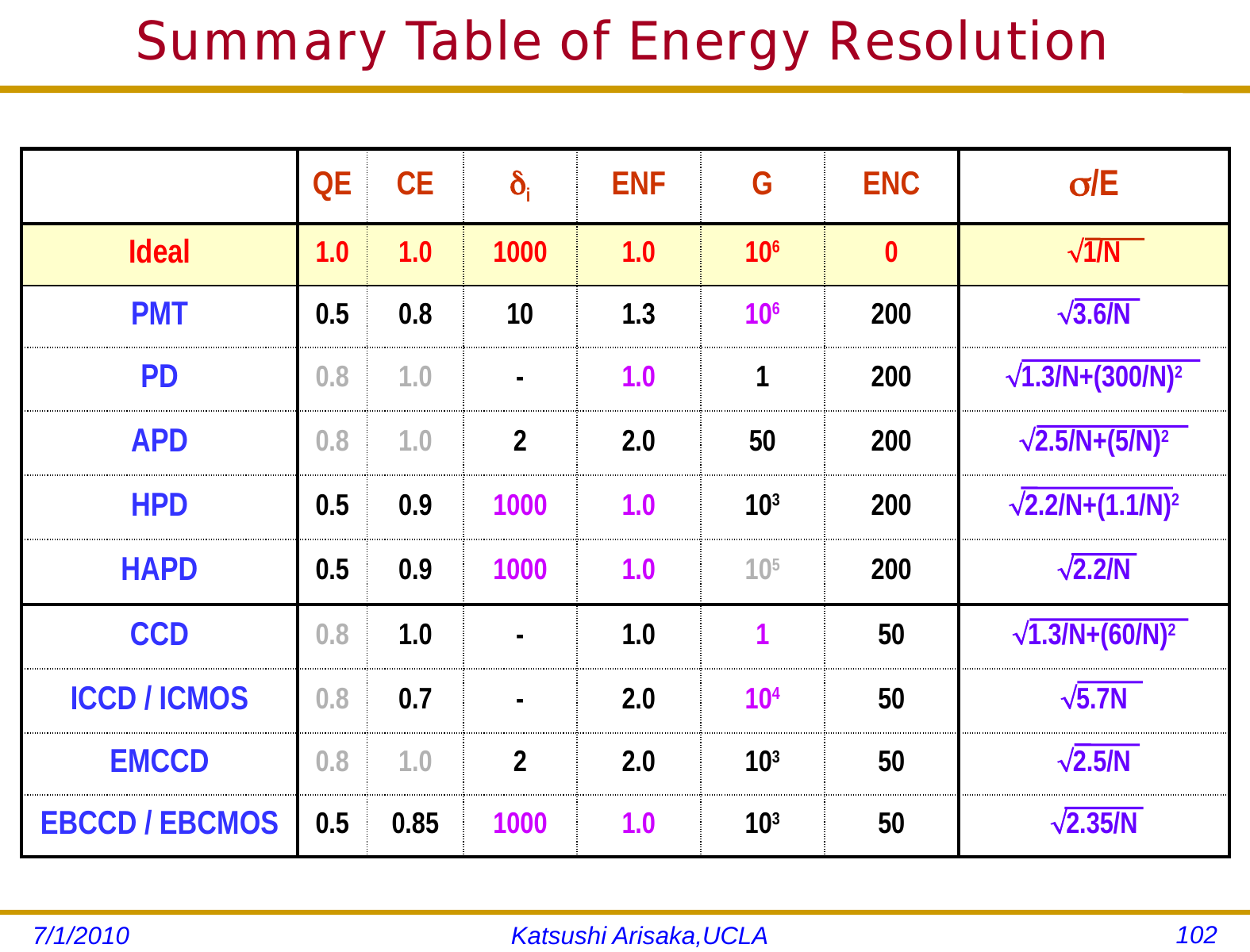

# Summary Table of Energy Resolution
|  | QE | CE | δi | ENF | G | ENC | σ/E |
| --- | --- | --- | --- | --- | --- | --- | --- |
| Ideal | 1.0 | 1.0 | 1000 | 1.0 | 106 | 0 | √1/N |
| PMT | 0.5 | 0.8 | 10 | 1.3 | 106 | 200 | √3.6/N |
| PD | 0.8 | 1.0 | - | 1.0 | 1 | 200 | √1.3/N+(300/N)2 |
| APD | 0.8 | 1.0 | 2 | 2.0 | 50 | 200 | √2.5/N+(5/N)2 |
| HPD | 0.5 | 0.9 | 1000 | 1.0 | 103 | 200 | √2.2/N+(1.1/N)2 |
| HAPD | 0.5 | 0.9 | 1000 | 1.0 | 105 | 200 | √2.2/N |
| CCD | 0.8 | 1.0 | - | 1.0 | 1 | 50 | √1.3/N+(60/N)2 |
| ICCD / ICMOS | 0.8 | 0.7 | - | 2.0 | 104 | 50 | √5.7N |
| EMCCD | 0.8 | 1.0 | 2 | 2.0 | 103 | 50 | √2.5/N |
| EBCCD / EBCMOS | 0.5 | 0.85 | 1000 | 1.0 | 103 | 50 | √2.35/N |

102
7/1/2010
Katsushi Arisaka,UCLA